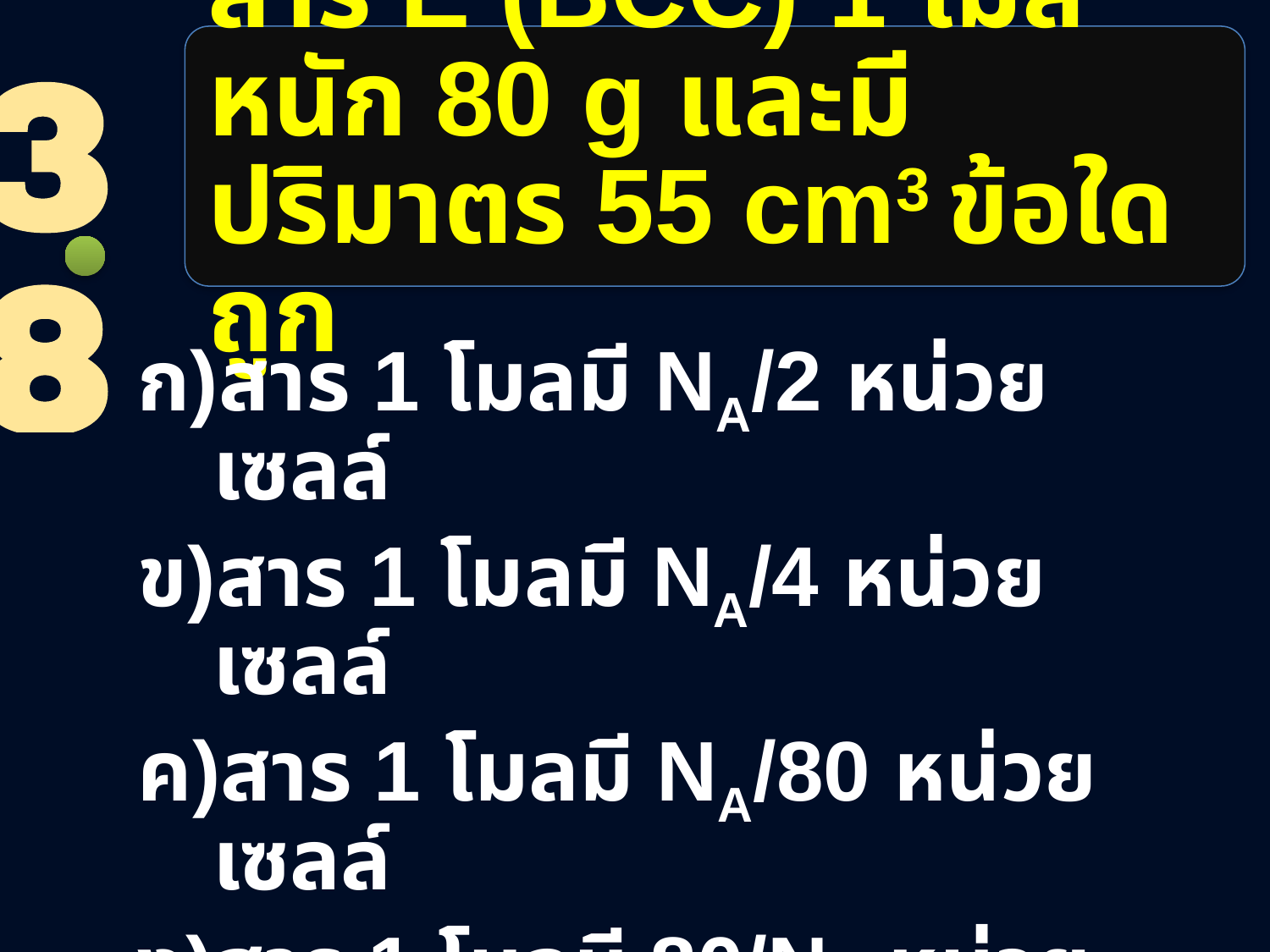

38
# สาร E (BCC) 1 โมล หนัก 80 g และมีปริมาตร 55 cm3 ข้อใดถูก

สาร 1 โมลมี NA/2 หน่วยเซลล์
สาร 1 โมลมี NA/4 หน่วยเซลล์
สาร 1 โมลมี NA/80 หน่วยเซลล์
สาร 1 โมลมี 80/NA หน่วยเซลล์
สาร 1 โมลมี NA/55 หน่วยเซลล์